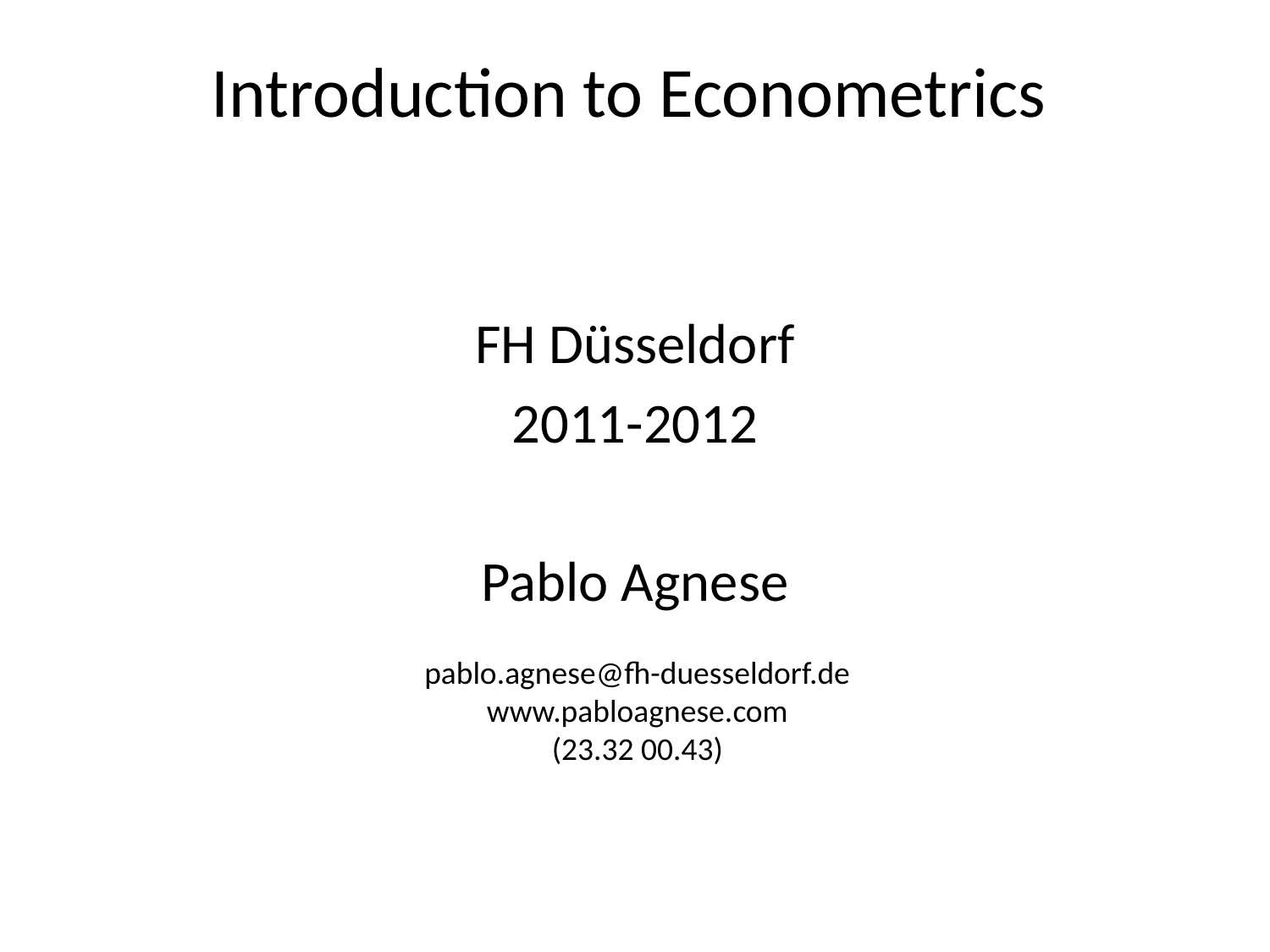

Introduction to Econometrics

FH Düsseldorf
2011-2012

Pablo Agnese

pablo.agnese@fh-duesseldorf.de
www.pabloagnese.com
(23.32 00.43)